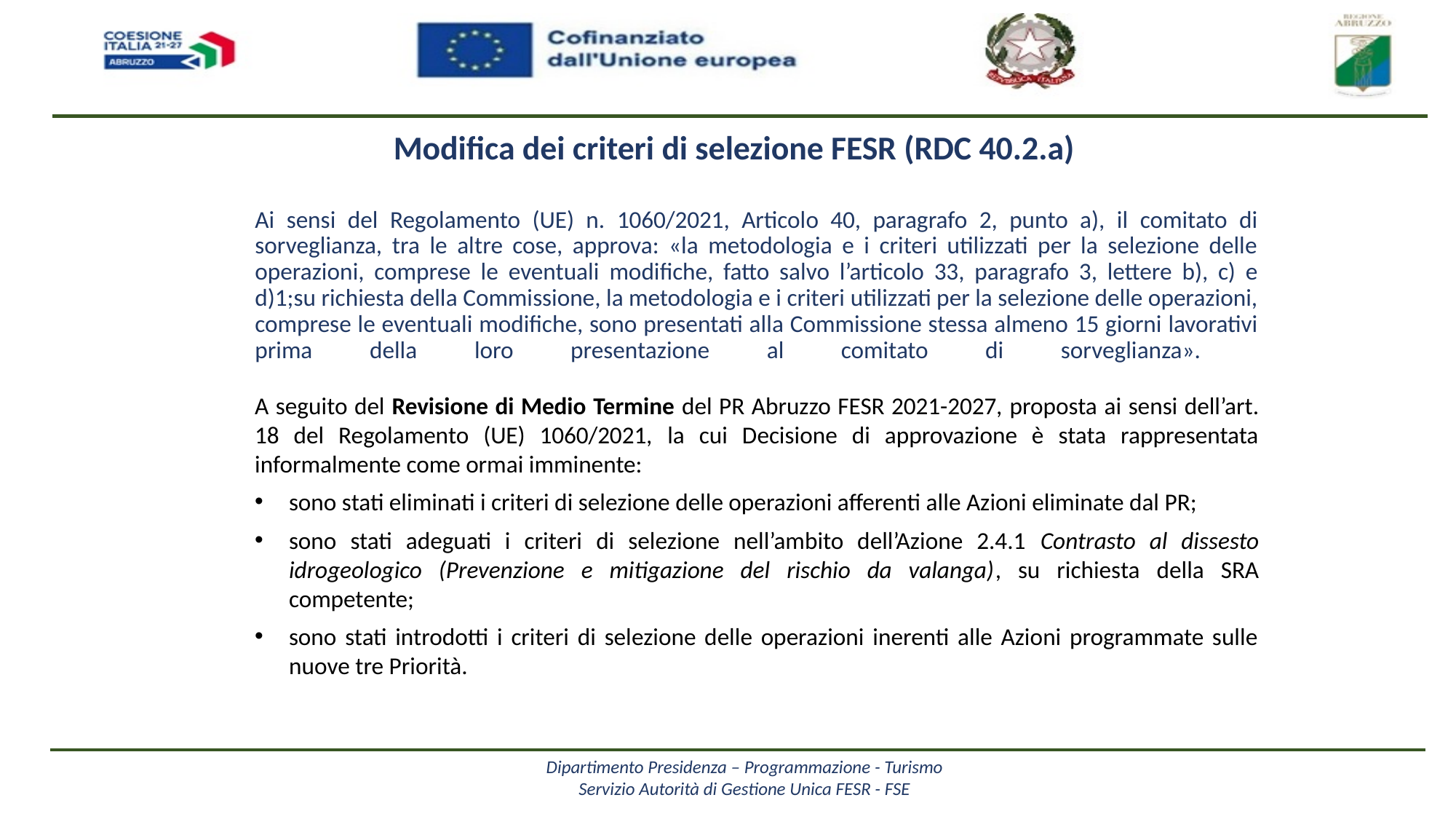

Modifica dei criteri di selezione FESR (RDC 40.2.a)
Ai sensi del Regolamento (UE) n. 1060/2021, Articolo 40, paragrafo 2, punto a), il comitato di sorveglianza, tra le altre cose, approva: «la metodologia e i criteri utilizzati per la selezione delle operazioni, comprese le eventuali modifiche, fatto salvo l’articolo 33, paragrafo 3, lettere b), c) e d)1;su richiesta della Commissione, la metodologia e i criteri utilizzati per la selezione delle operazioni, comprese le eventuali modifiche, sono presentati alla Commissione stessa almeno 15 giorni lavorativi prima della loro presentazione al comitato di sorveglianza».

A seguito del Revisione di Medio Termine del PR Abruzzo FESR 2021-2027, proposta ai sensi dell’art. 18 del Regolamento (UE) 1060/2021, la cui Decisione di approvazione è stata rappresentata informalmente come ormai imminente:
sono stati eliminati i criteri di selezione delle operazioni afferenti alle Azioni eliminate dal PR;
sono stati adeguati i criteri di selezione nell’ambito dell’Azione 2.4.1 Contrasto al dissesto idrogeologico (Prevenzione e mitigazione del rischio da valanga), su richiesta della SRA competente;
sono stati introdotti i criteri di selezione delle operazioni inerenti alle Azioni programmate sulle nuove tre Priorità.